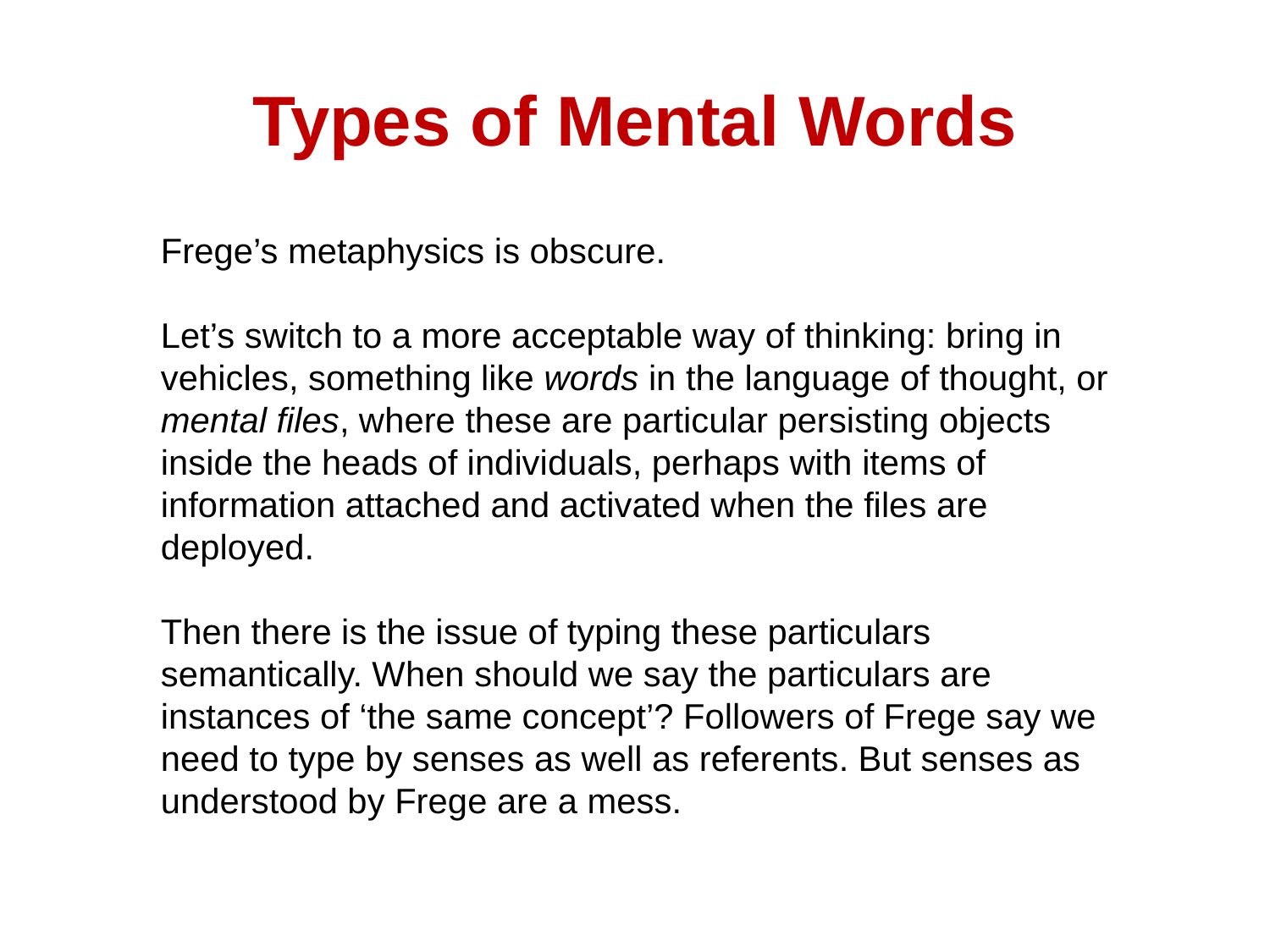

# Types of Mental Words
Frege’s metaphysics is obscure.

Let’s switch to a more acceptable way of thinking: bring in vehicles, something like words in the language of thought, or mental files, where these are particular persisting objects inside the heads of individuals, perhaps with items of information attached and activated when the files are deployed.

Then there is the issue of typing these particulars semantically. When should we say the particulars are instances of ‘the same concept’? Followers of Frege say we need to type by senses as well as referents. But senses as understood by Frege are a mess.